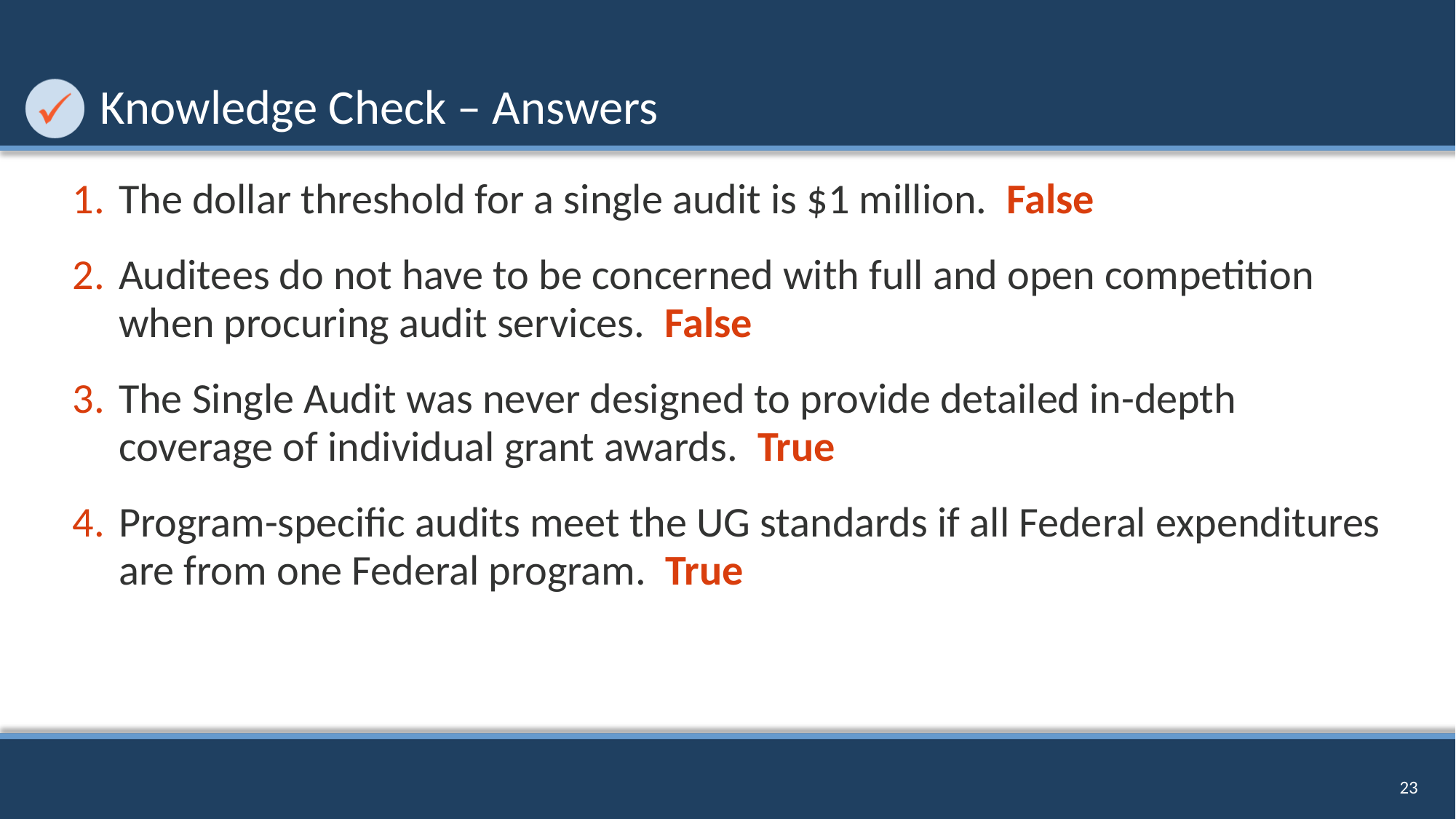

# Knowledge Check – Answers
The dollar threshold for a single audit is $1 million.  False
Auditees do not have to be concerned with full and open competition when procuring audit services.  False
The Single Audit was never designed to provide detailed in-depth coverage of individual grant awards.  True
Program-specific audits meet the UG standards if all Federal expenditures are from one Federal program.  True
23